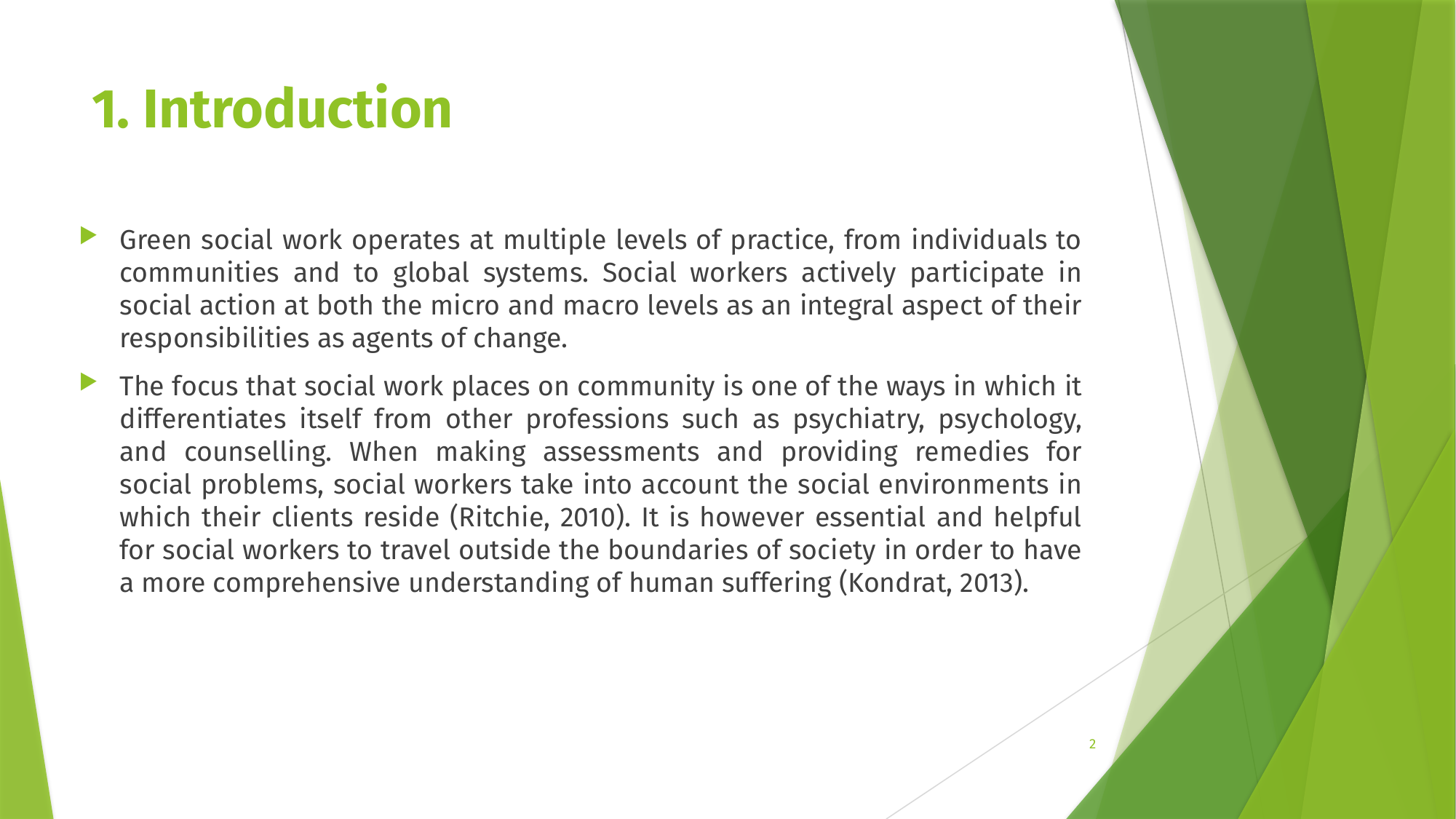

# 1. Introduction
Green social work operates at multiple levels of practice, from individuals to communities and to global systems. Social workers actively participate in social action at both the micro and macro levels as an integral aspect of their responsibilities as agents of change.
The focus that social work places on community is one of the ways in which it differentiates itself from other professions such as psychiatry, psychology, and counselling. When making assessments and providing remedies for social problems, social workers take into account the social environments in which their clients reside (Ritchie, 2010). It is however essential and helpful for social workers to travel outside the boundaries of society in order to have a more comprehensive understanding of human suffering (Kondrat, 2013).
2